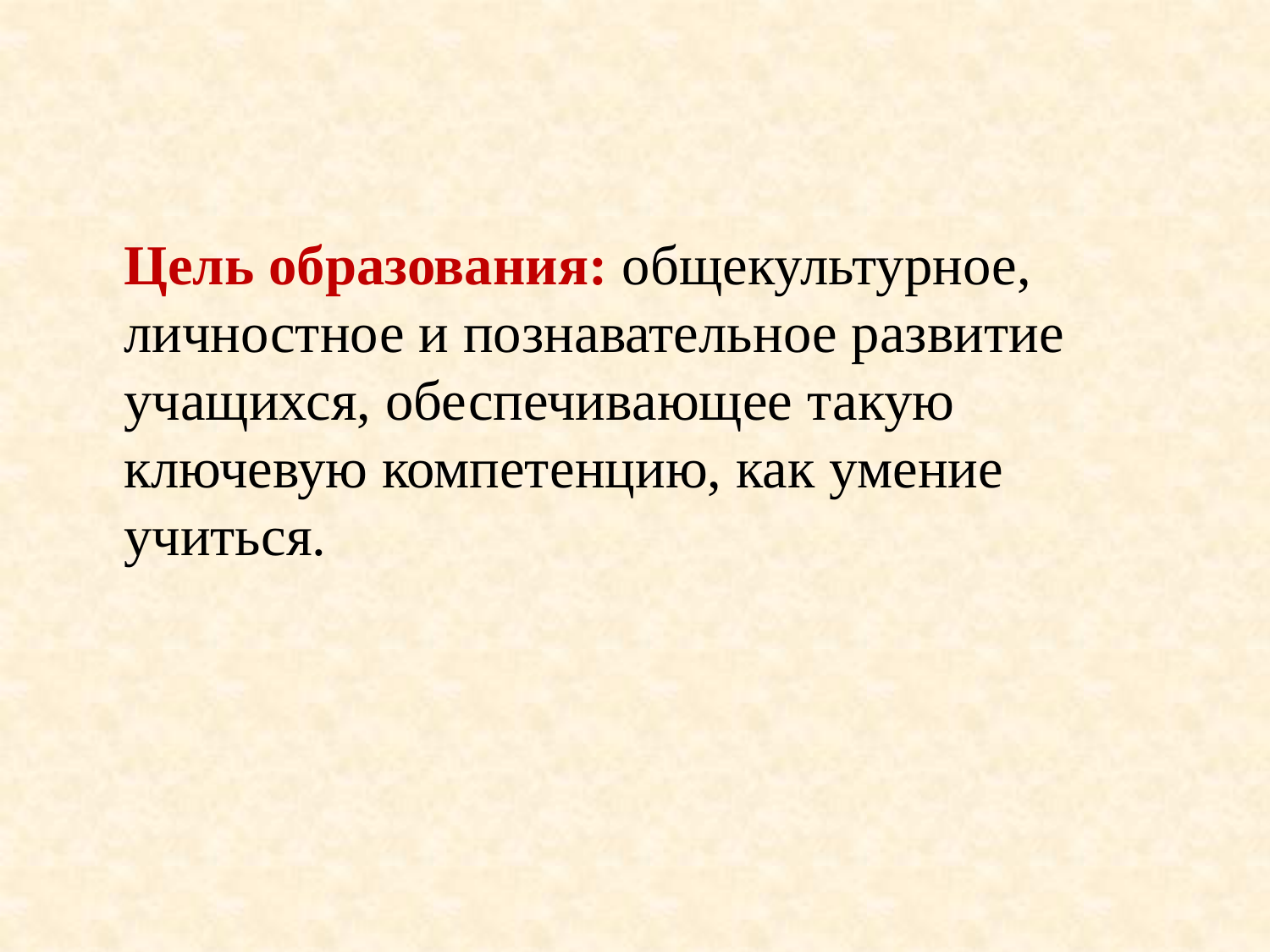

#
	Цель образования: общекультурное, личностное и познавательное развитие учащихся, обеспечивающее такую ключевую компетенцию, как умение учиться.